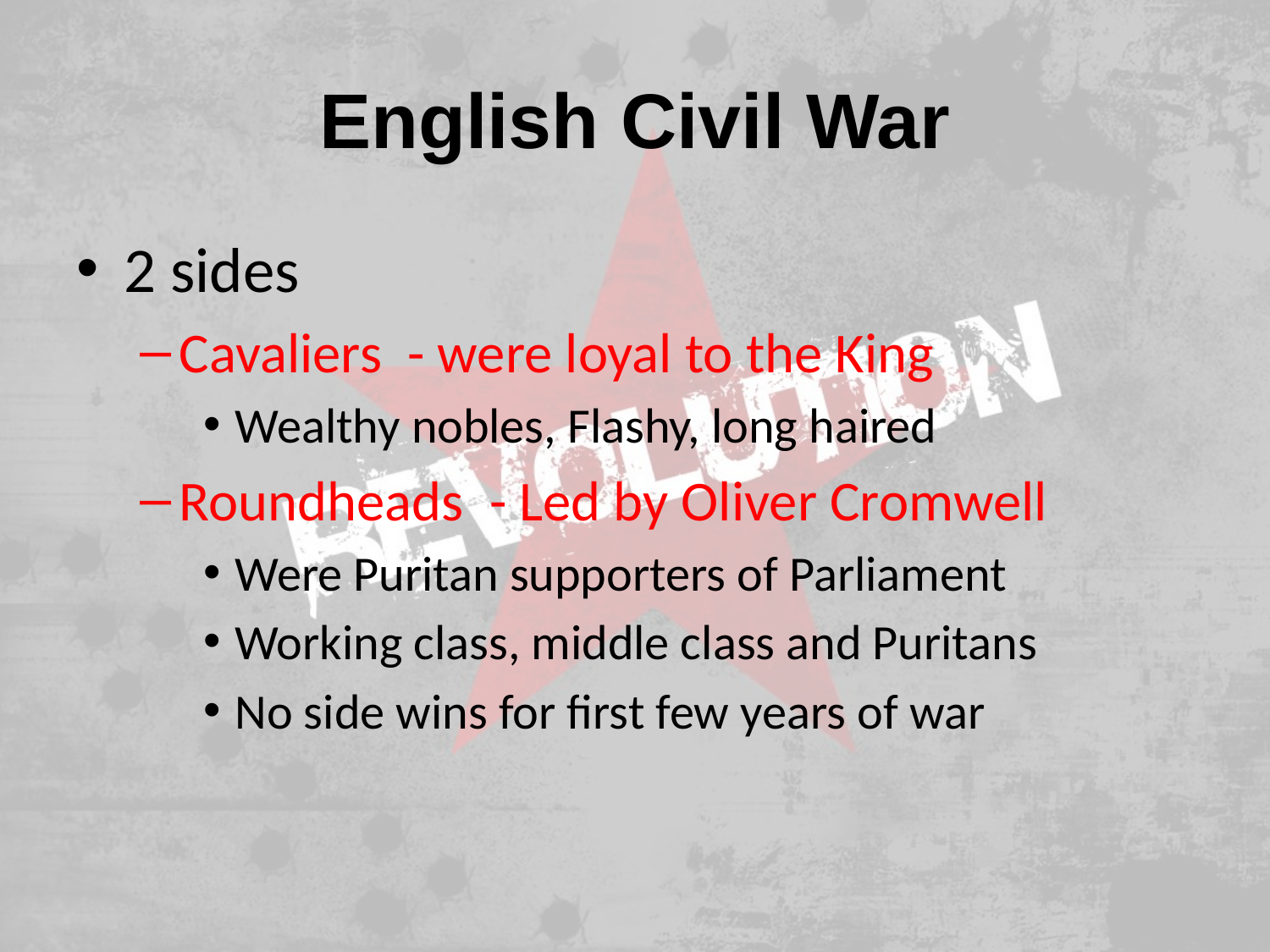

# English Civil War
2 sides
Cavaliers  - were loyal to the King
Wealthy nobles, Flashy, long haired
Roundheads  - Led by Oliver Cromwell
Were Puritan supporters of Parliament
Working class, middle class and Puritans
No side wins for first few years of war